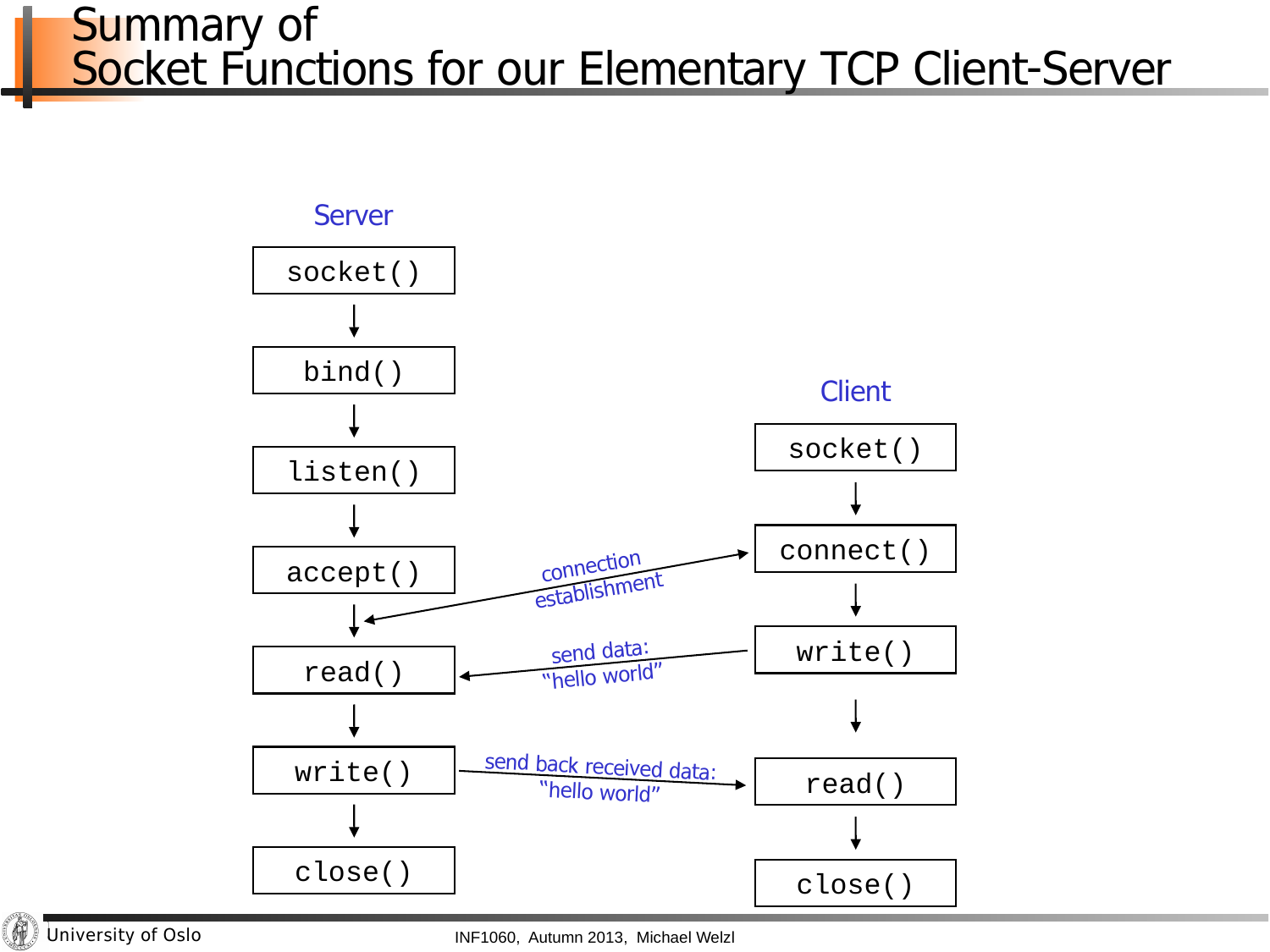

# Summary of Socket Functions for our Elementary TCP Client-Server
Server
socket()

bind()
Client

socket()
listen()

connect()
connection
establishment

accept()

write()
send data:
“hello world”

read()

write()
send back received data:
“hello world”

read()

close()
close()